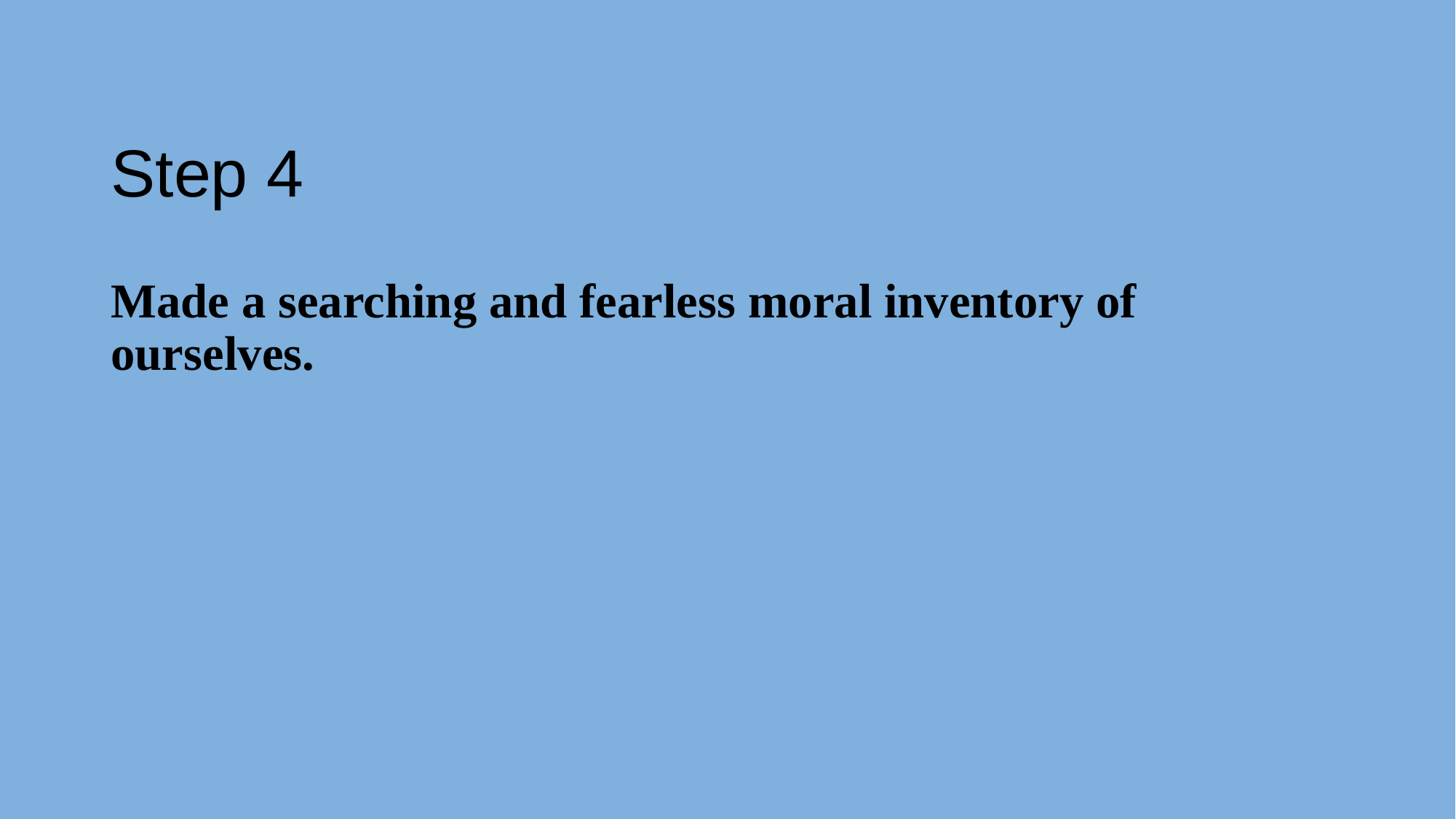

# Step 4
Made a searching and fearless moral inventory of ourselves.